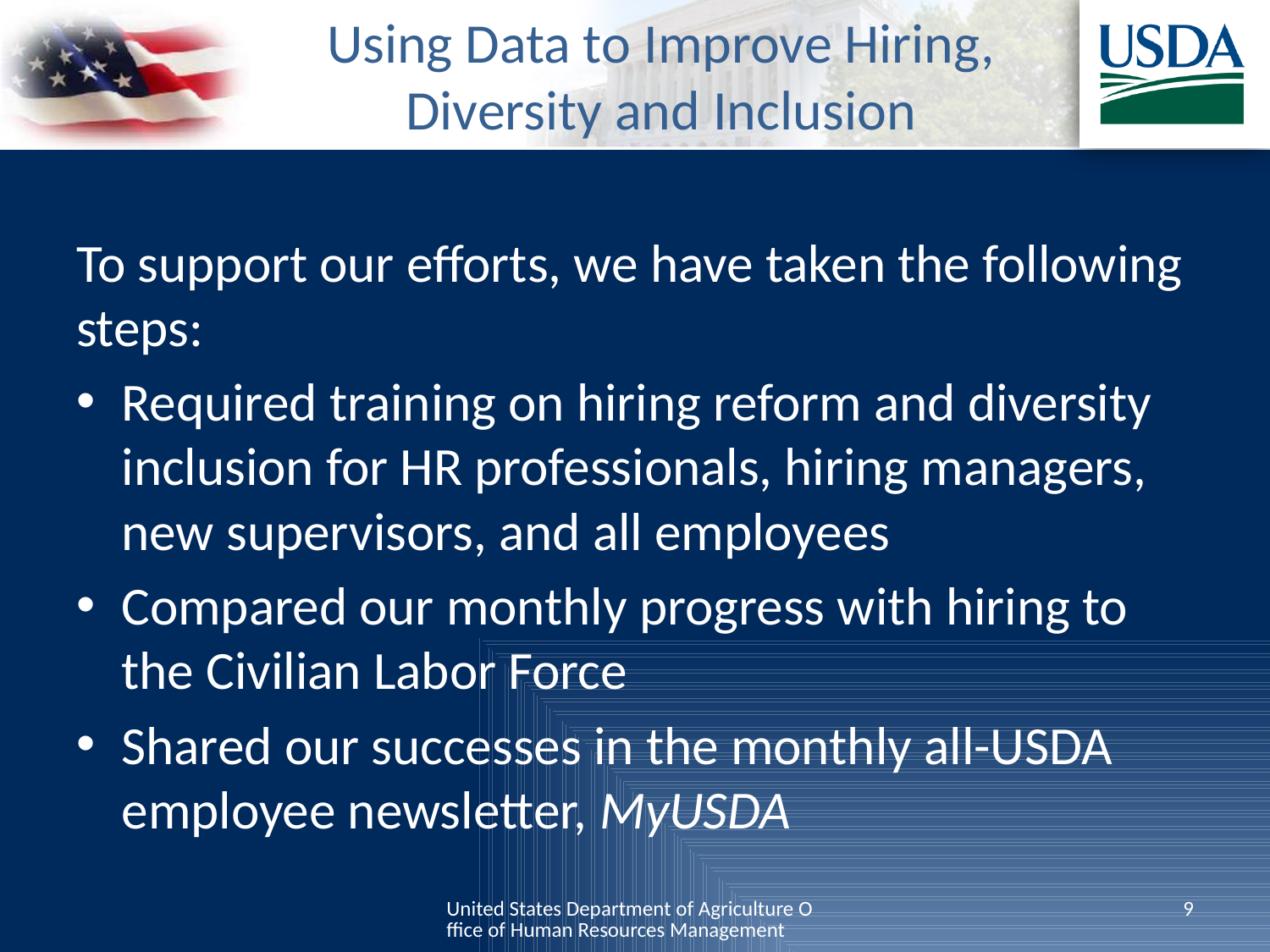

# Using Data to Improve Hiring, Diversity and Inclusion
To support our efforts, we have taken the following steps:
Required training on hiring reform and diversity inclusion for HR professionals, hiring managers, new supervisors, and all employees
Compared our monthly progress with hiring to the Civilian Labor Force
Shared our successes in the monthly all-USDA employee newsletter, MyUSDA

United States Department of Agriculture Office of Human Resources Management
9